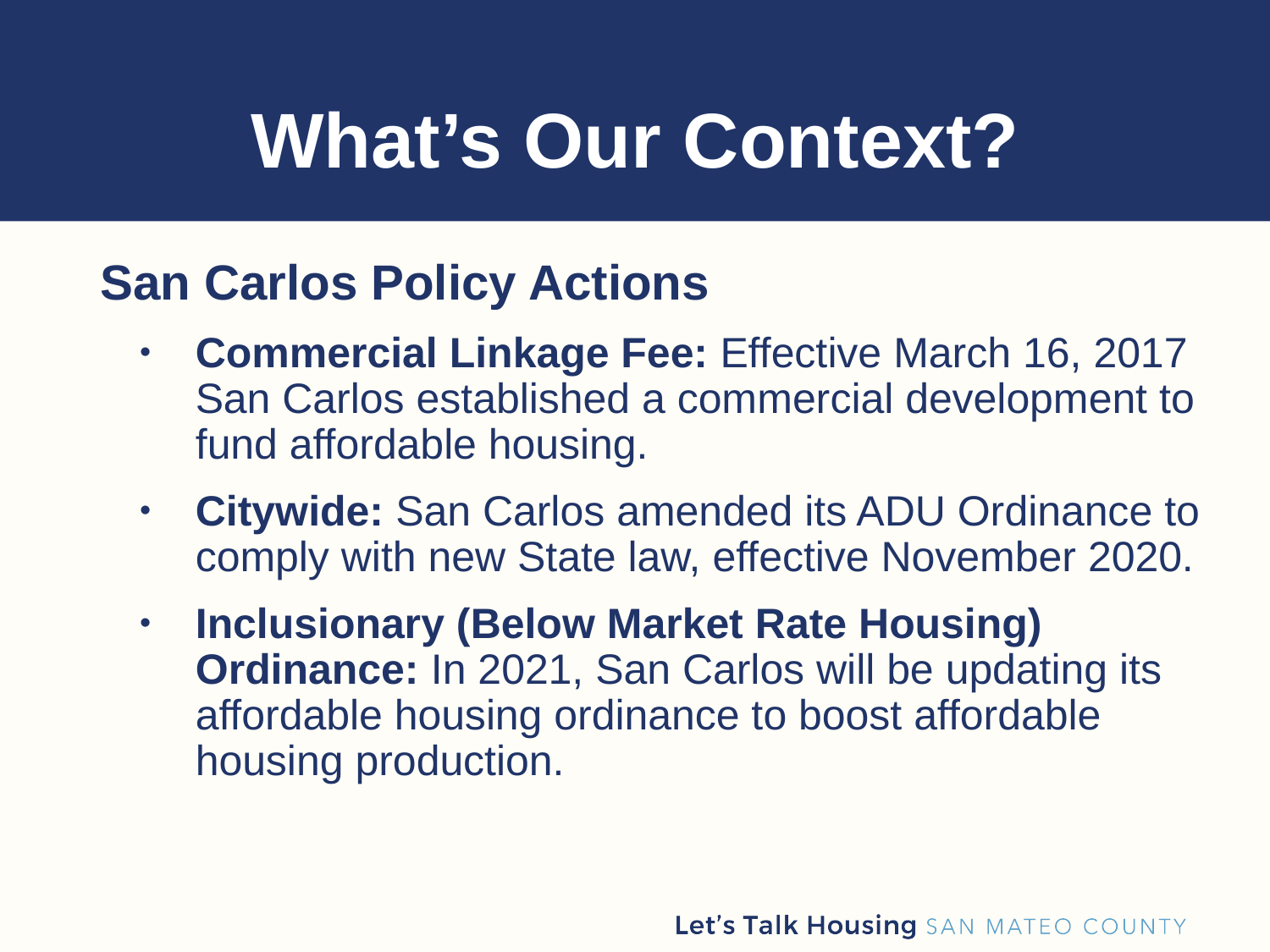

# What’s Our Context?
San Carlos Policy Actions
Commercial Linkage Fee: Effective March 16, 2017 San Carlos established a commercial development to fund affordable housing.
Citywide: San Carlos amended its ADU Ordinance to comply with new State law, effective November 2020.
Inclusionary (Below Market Rate Housing) Ordinance: In 2021, San Carlos will be updating its affordable housing ordinance to boost affordable housing production.